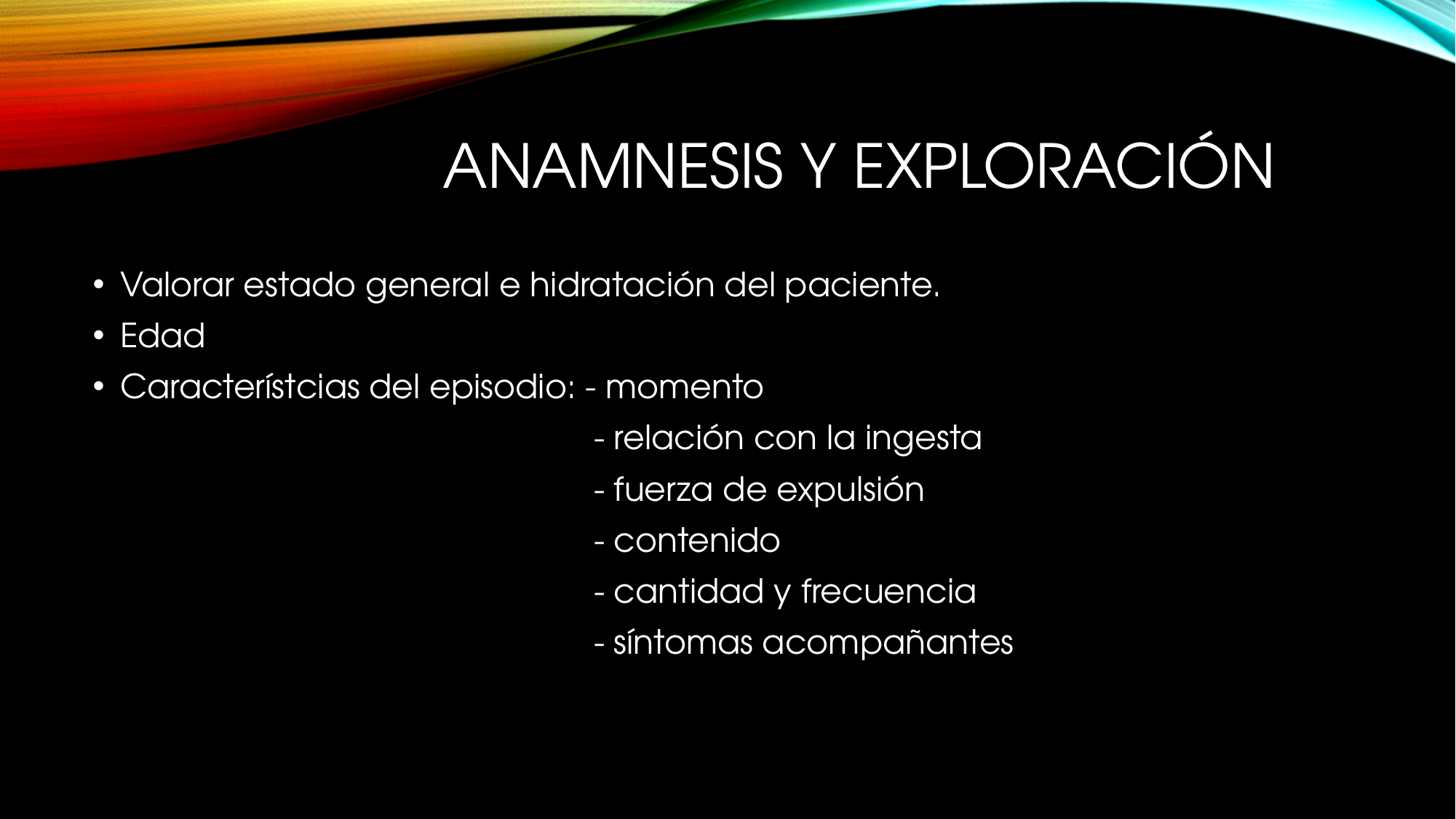

# Anamnesis y exploración
Valorar estado general e hidratación del paciente.
Edad
Característcias del episodio: - momento
                                                      - relación con la ingesta
                                                      - fuerza de expulsión
                                                      - contenido
                                                      - cantidad y frecuencia
                                                      - síntomas acompañantes